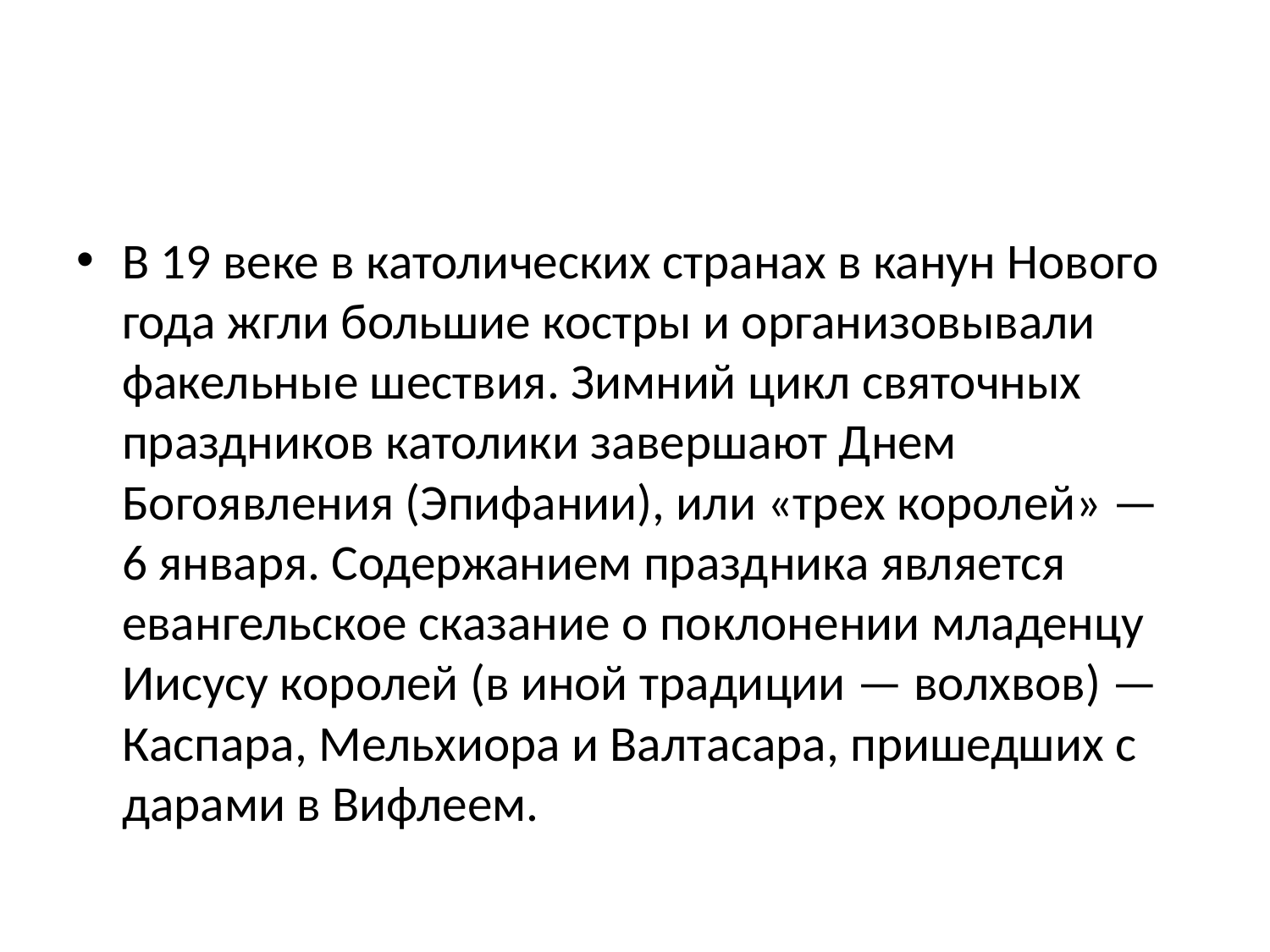

#
В 19 веке в католических странах в канун Нового года жгли большие костры и организовывали факельные шествия. Зимний цикл святочных праздников католики завершают Днем Богоявления (Эпифании), или «трех королей» — 6 января. Содержанием праздника является евангельское сказание о поклонении младенцу Иисусу королей (в иной традиции — волхвов) — Каспара, Мельхиора и Валтасара, пришедших с дарами в Вифлеем.